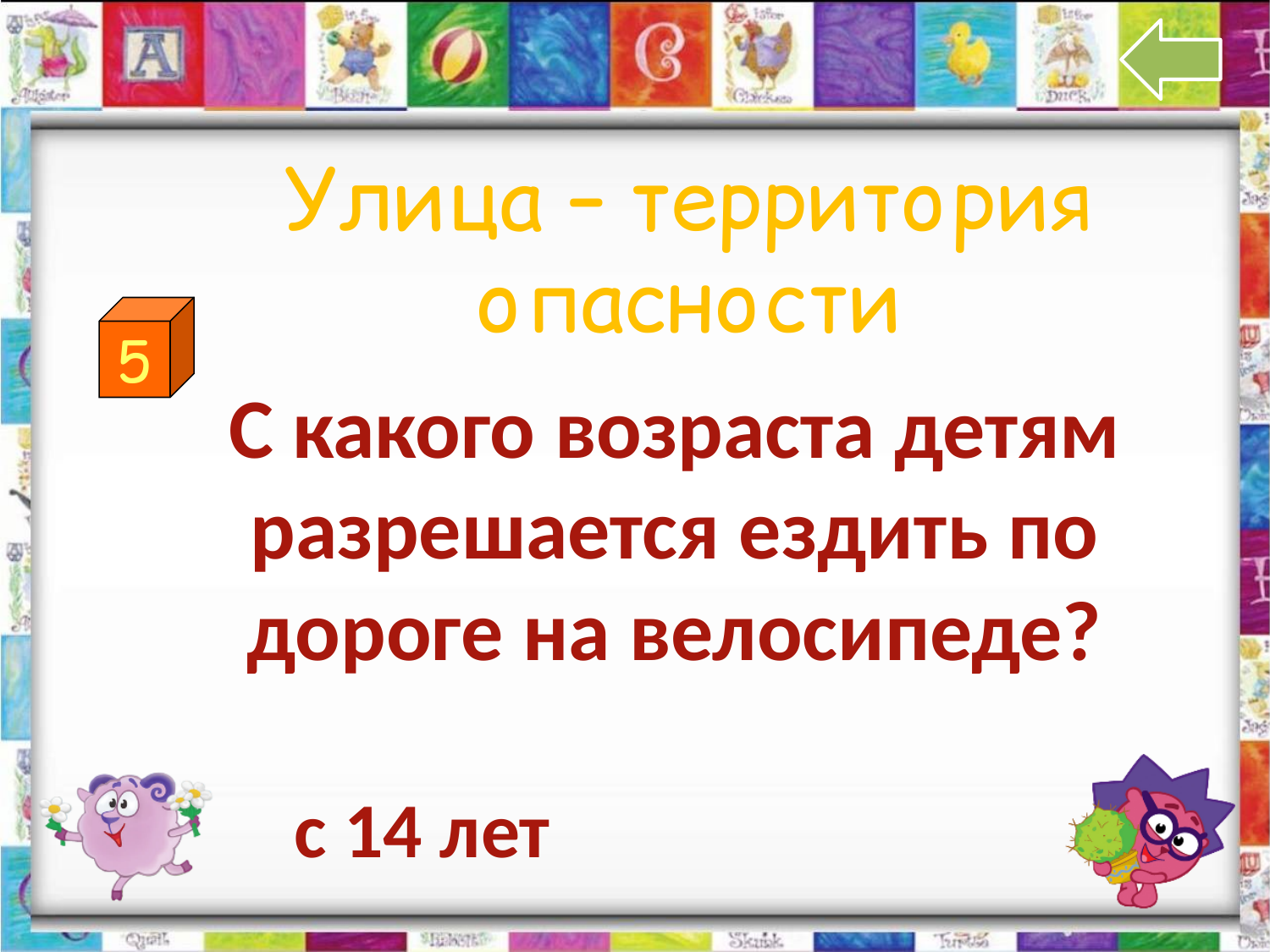

Улица – территория
опасности

5
С какого возраста детям разрешается ездить по дороге на велосипеде?
с 14 лет